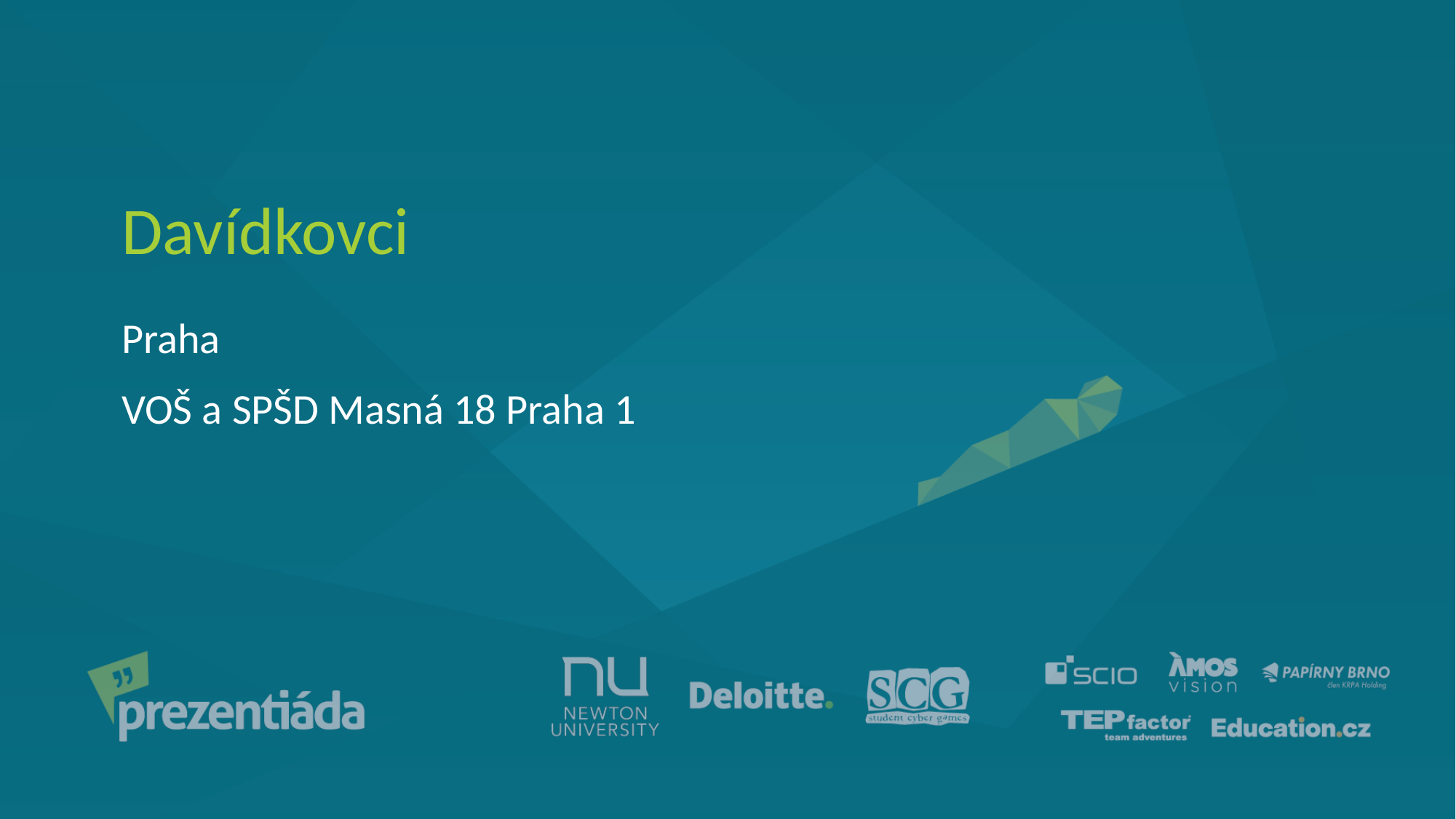

# Davídkovci
Praha
VOŠ a SPŠD Masná 18 Praha 1